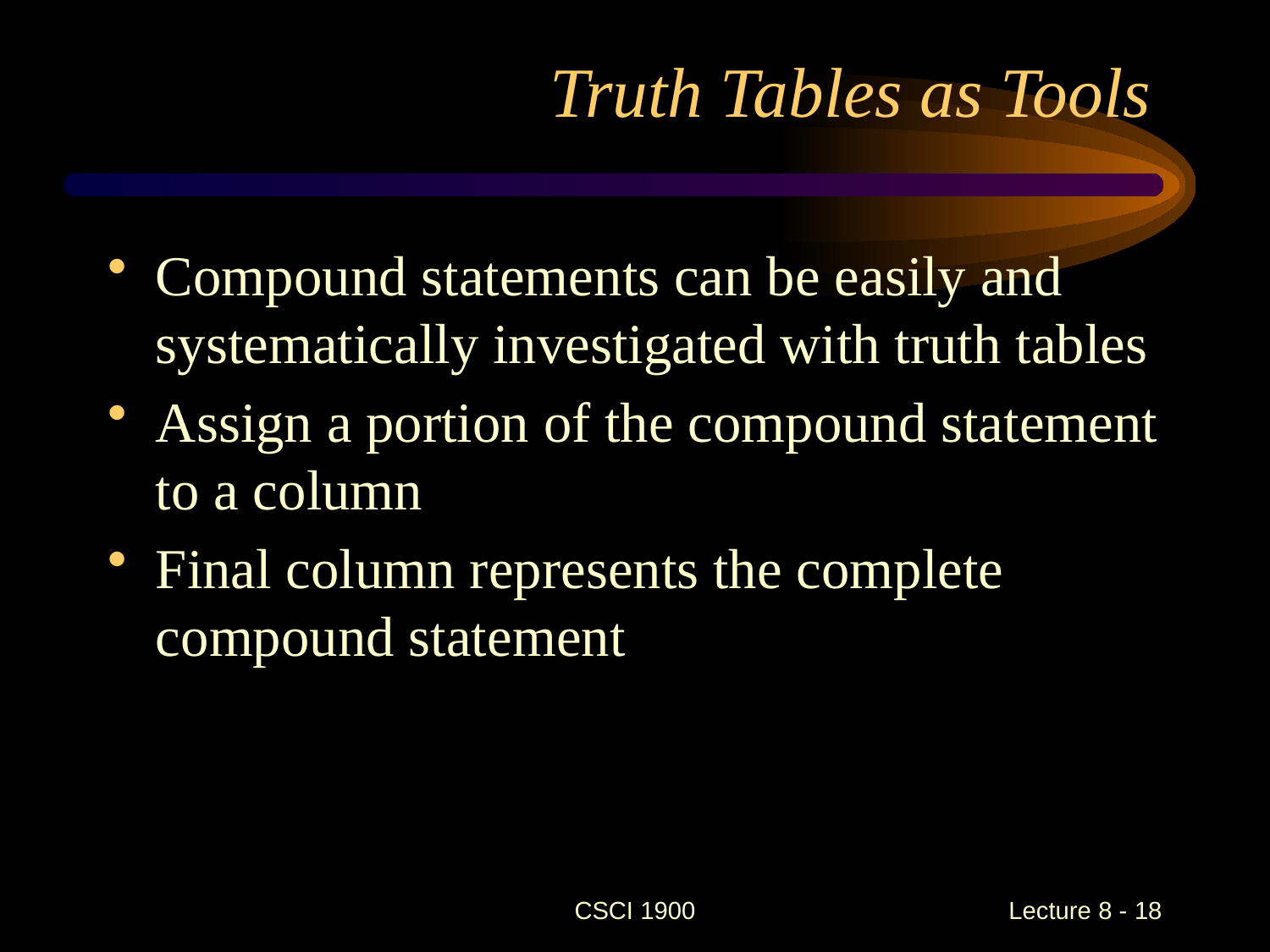

# Truth Tables as Tools
Compound statements can be easily and systematically investigated with truth tables
Assign a portion of the compound statement to a column
Final column represents the complete compound statement

CSCI 1900
 Lecture 8 - 18